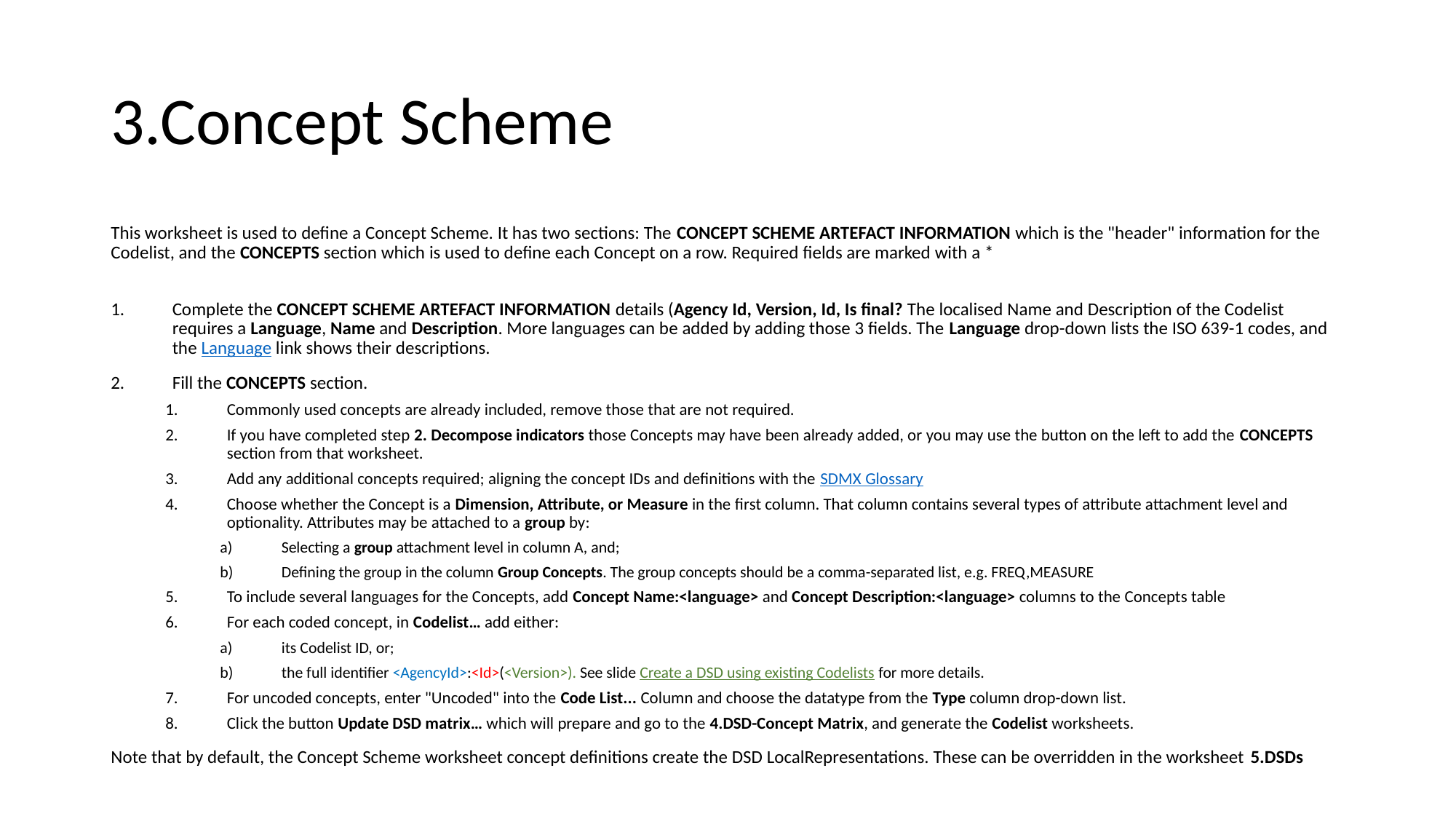

# 3.Concept Scheme
This worksheet is used to define a Concept Scheme. It has two sections: The CONCEPT SCHEME ARTEFACT INFORMATION which is the "header" information for the Codelist, and the CONCEPTS section which is used to define each Concept on a row. Required fields are marked with a *
Complete the CONCEPT SCHEME ARTEFACT INFORMATION details (Agency Id, Version, Id, Is final? The localised Name and Description of the Codelist requires a Language, Name and Description. More languages can be added by adding those 3 fields. The Language drop-down lists the ISO 639-1 codes, and the Language link shows their descriptions.
Fill the CONCEPTS section.
Commonly used concepts are already included, remove those that are not required.
If you have completed step 2. Decompose indicators those Concepts may have been already added, or you may use the button on the left to add the CONCEPTS section from that worksheet.
Add any additional concepts required; aligning the concept IDs and definitions with the SDMX Glossary
Choose whether the Concept is a Dimension, Attribute, or Measure in the first column. That column contains several types of attribute attachment level and optionality. Attributes may be attached to a group by:
Selecting a group attachment level in column A, and;
Defining the group in the column Group Concepts. The group concepts should be a comma-separated list, e.g. FREQ,MEASURE
To include several languages for the Concepts, add Concept Name:<language> and Concept Description:<language> columns to the Concepts table
For each coded concept, in Codelist… add either:
its Codelist ID, or;
the full identifier <AgencyId>:<Id>(<Version>). See slide Create a DSD using existing Codelists for more details.
For uncoded concepts, enter "Uncoded" into the Code List... Column and choose the datatype from the Type column drop-down list.
Click the button Update DSD matrix… which will prepare and go to the 4.DSD-Concept Matrix, and generate the Codelist worksheets.
Note that by default, the Concept Scheme worksheet concept definitions create the DSD LocalRepresentations. These can be overridden in the worksheet 5.DSDs